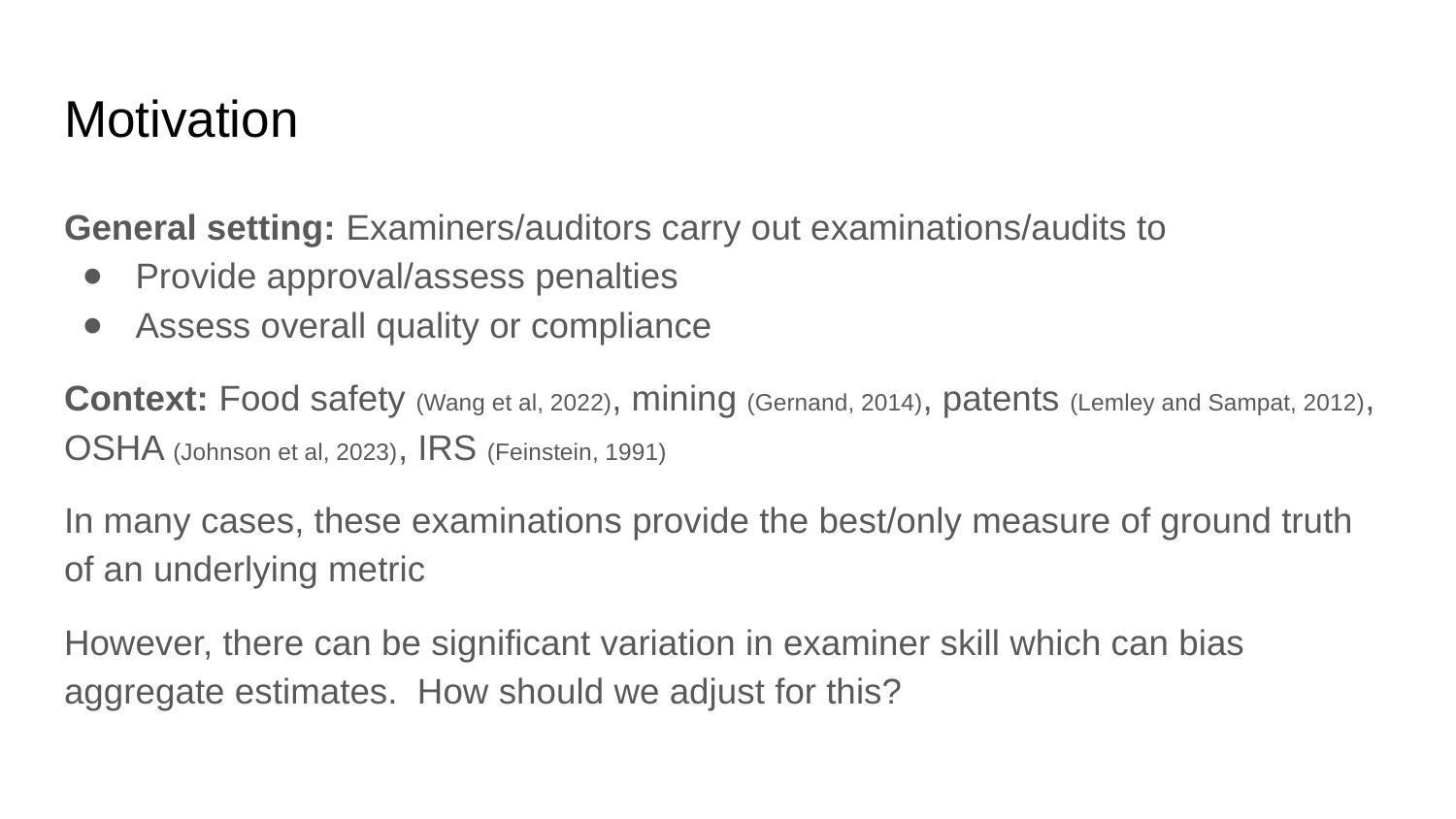

# Motivation
General setting: Examiners/auditors carry out examinations/audits to
Provide approval/assess penalties
Assess overall quality or compliance
Context: Food safety (Wang et al, 2022), mining (Gernand, 2014), patents (Lemley and Sampat, 2012), OSHA (Johnson et al, 2023), IRS (Feinstein, 1991)
In many cases, these examinations provide the best/only measure of ground truth of an underlying metric
However, there can be significant variation in examiner skill which can bias aggregate estimates.  How should we adjust for this?